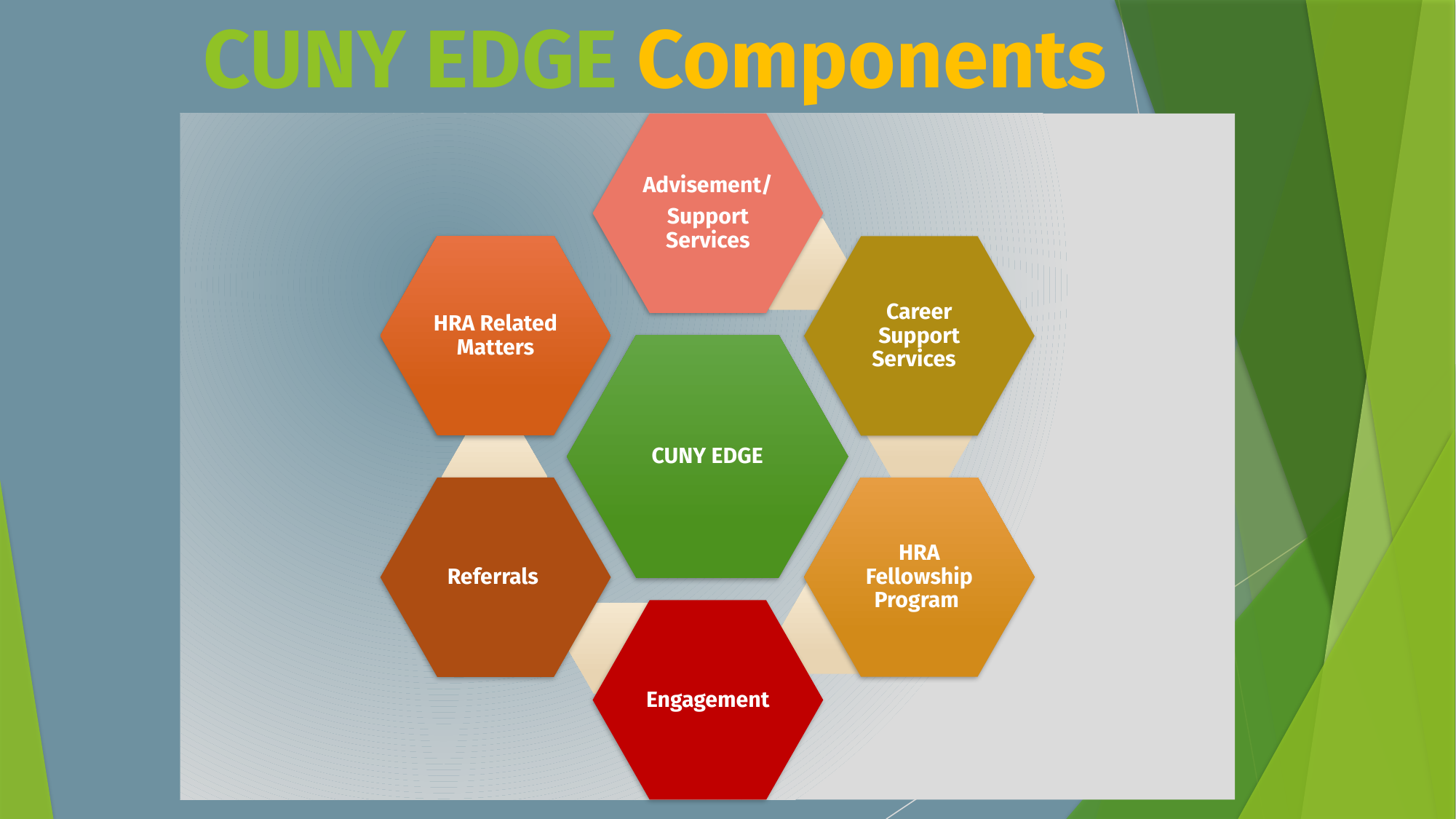

# CUNY EDGE Components
CUNY EDGE
Advisement/
Support Services
Career Support Services
HRA Fellowship Program
Engagement
Referrals
HRA Related Matters